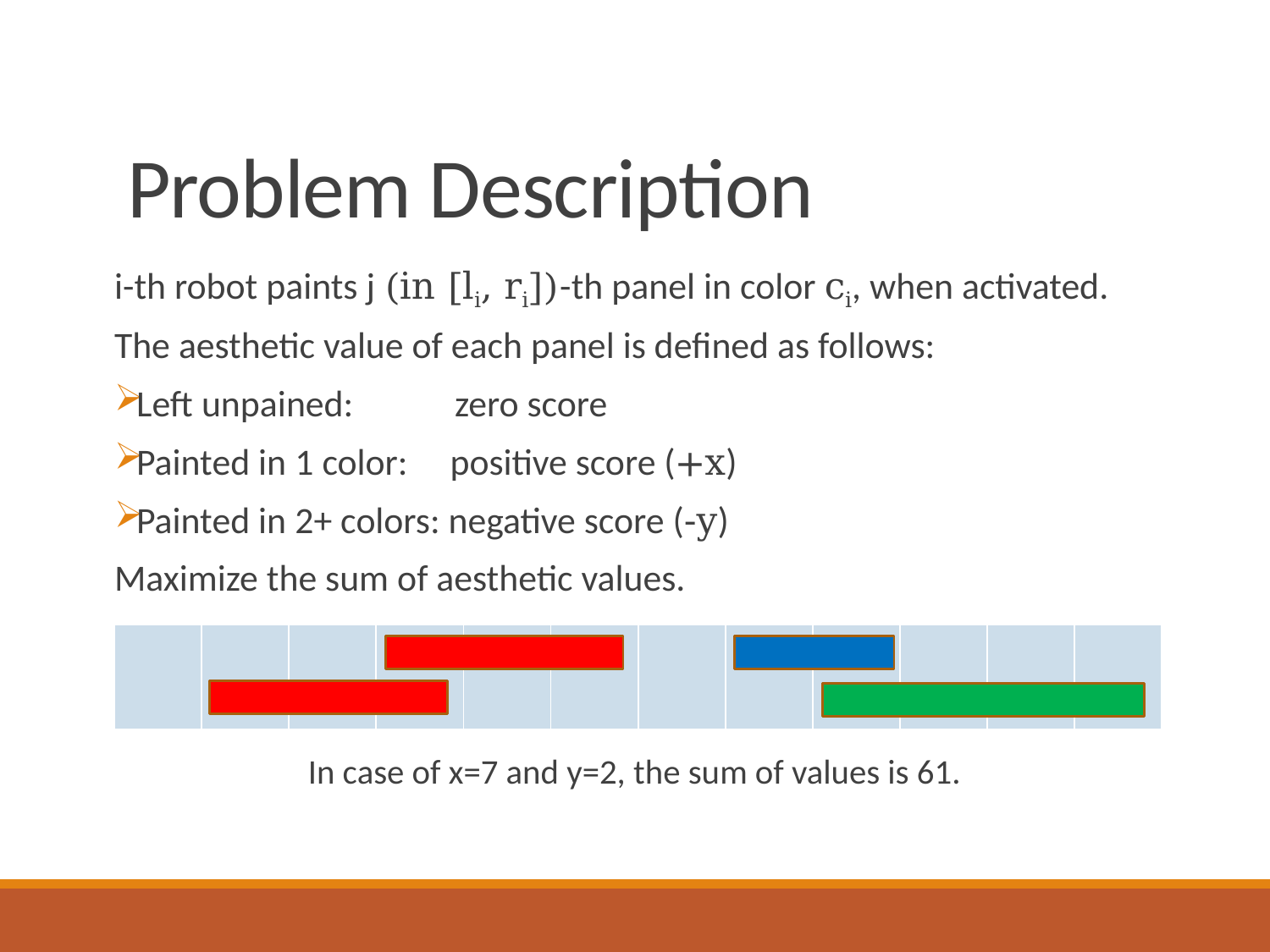

# Problem Description
i-th robot paints j (in [li, ri])-th panel in color ci, when activated.
The aesthetic value of each panel is defined as follows:
Left unpained:            zero score
Painted in 1 color:     positive score (+x)
Painted in 2+ colors: negative score (-y)
Maximize the sum of aesthetic values.
|  |  |  |  |  |  |  |  |  |  |  |  |
| --- | --- | --- | --- | --- | --- | --- | --- | --- | --- | --- | --- |

In case of x=7 and y=2, the sum of values is 61.